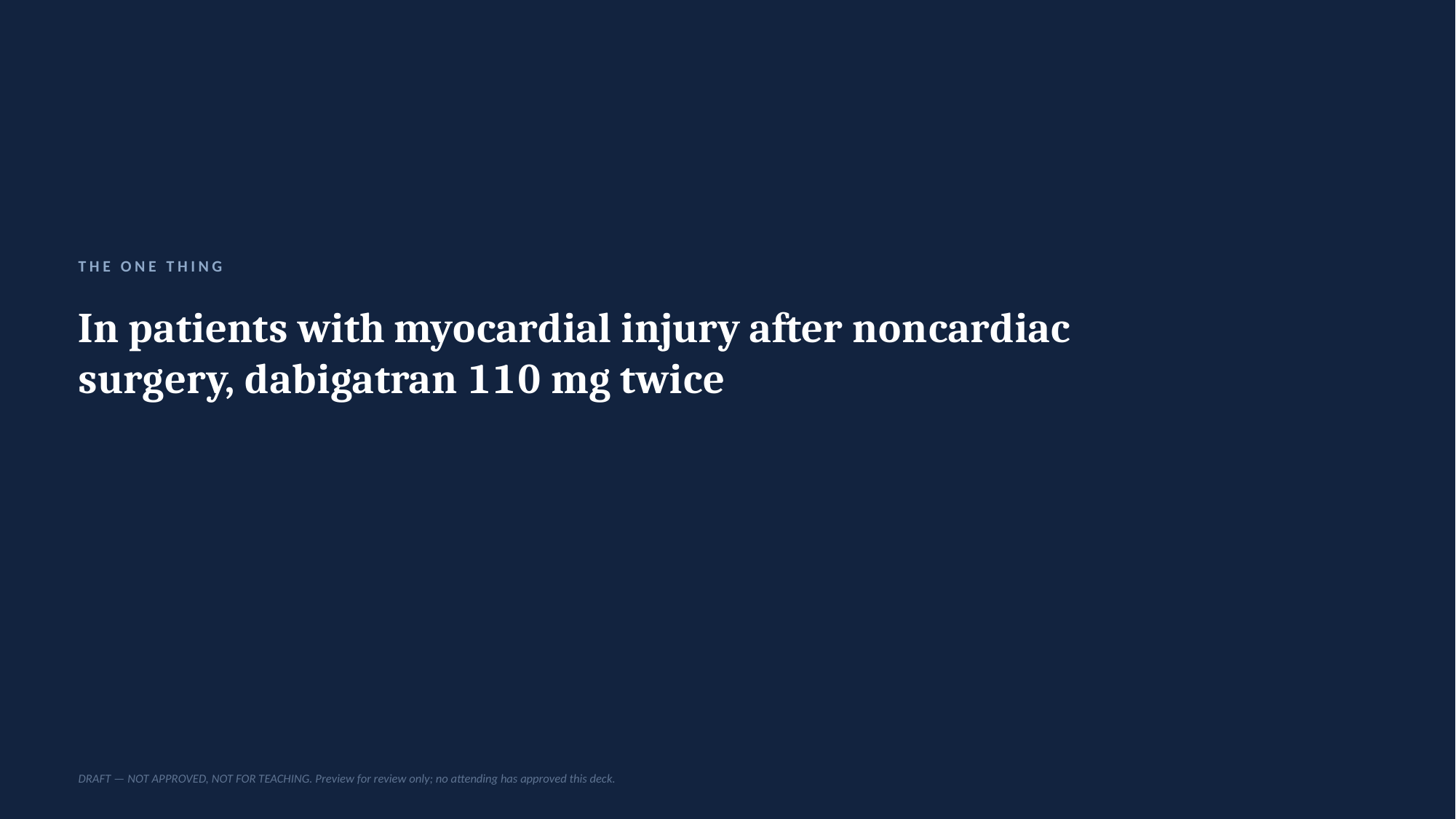

THE ONE THING
In patients with myocardial injury after noncardiac surgery, dabigatran 110 mg twice
DRAFT — NOT APPROVED, NOT FOR TEACHING. Preview for review only; no attending has approved this deck.